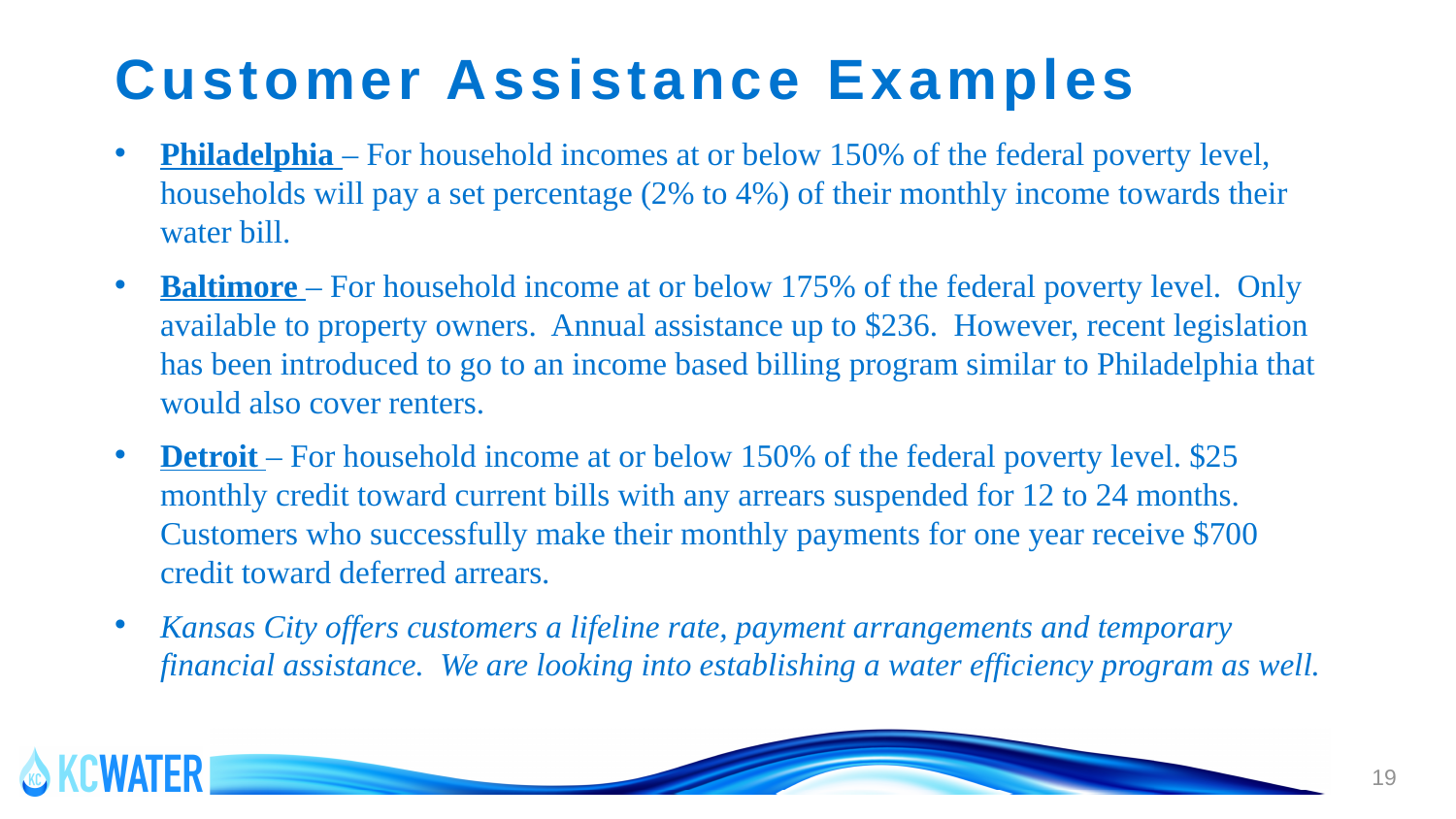

19
# Customer Assistance Examples
Philadelphia – For household incomes at or below 150% of the federal poverty level, households will pay a set percentage (2% to 4%) of their monthly income towards their water bill.
Baltimore – For household income at or below 175% of the federal poverty level.  Only available to property owners.  Annual assistance up to $236.  However, recent legislation has been introduced to go to an income based billing program similar to Philadelphia that would also cover renters.
Detroit – For household income at or below 150% of the federal poverty level. $25 monthly credit toward current bills with any arrears suspended for 12 to 24 months. Customers who successfully make their monthly payments for one year receive $700 credit toward deferred arrears.
Kansas City offers customers a lifeline rate, payment arrangements and temporary financial assistance.  We are looking into establishing a water efficiency program as well.